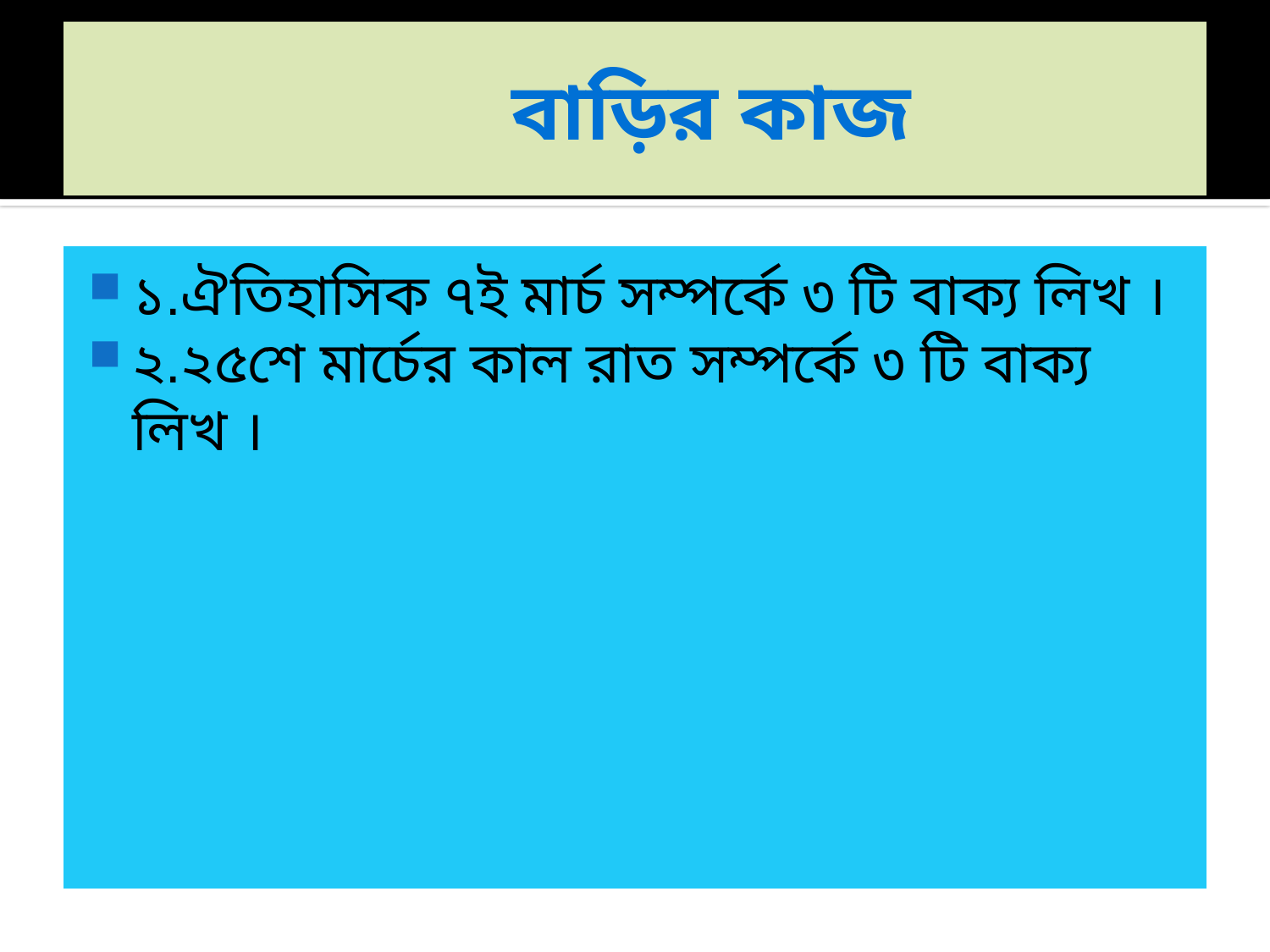

# বাড়ির কাজ
১.ঐতিহাসিক ৭ই মার্চ সম্পর্কে ৩ টি বাক্য লিখ ।
২.২৫শে মার্চের কাল রাত সম্পর্কে ৩ টি বাক্য লিখ ।